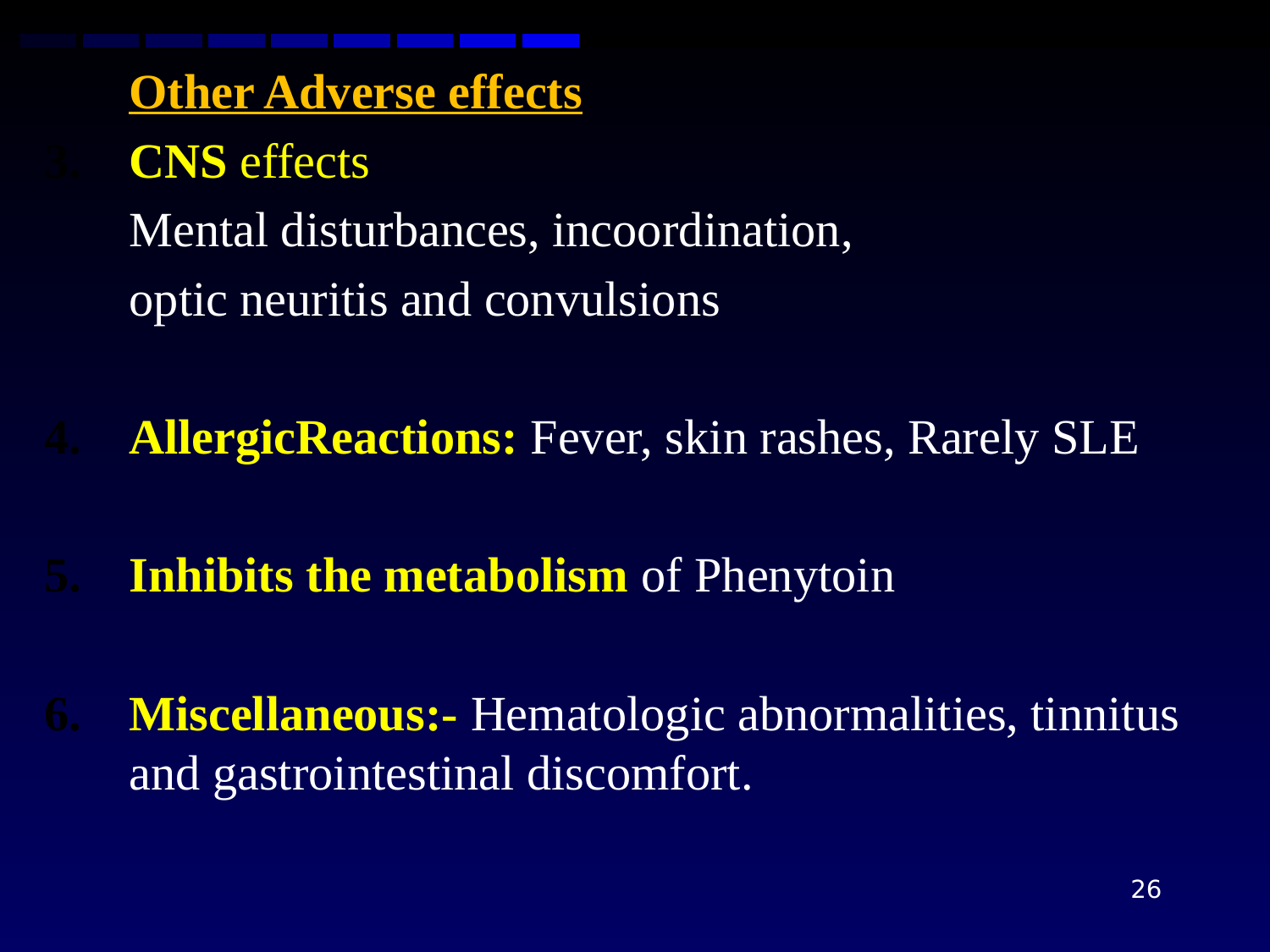

Other Adverse effects
CNS effects
	Mental disturbances, incoordination,
	optic neuritis and convulsions

AllergicReactions: Fever, skin rashes, Rarely SLE

Inhibits the metabolism of Phenytoin

Miscellaneous:- Hematologic abnormalities, tinnitus and gastrointestinal discomfort.

26